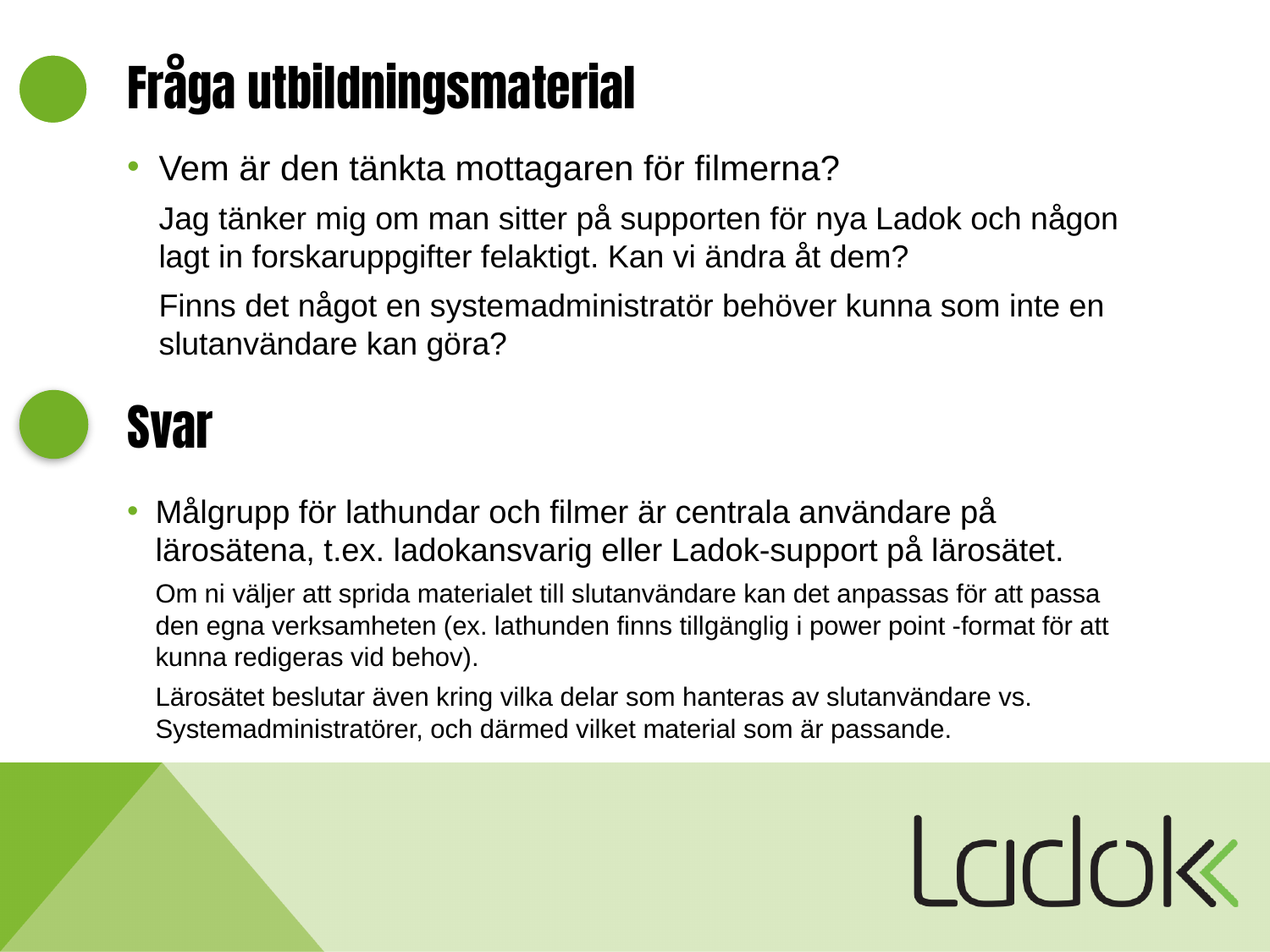

# Fråga utbildningsmaterial
Vem är den tänkta mottagaren för filmerna?
Jag tänker mig om man sitter på supporten för nya Ladok och någon lagt in forskaruppgifter felaktigt. Kan vi ändra åt dem?
Finns det något en systemadministratör behöver kunna som inte en slutanvändare kan göra?

Svar
Målgrupp för lathundar och filmer är centrala användare på lärosätena, t.ex. ladokansvarig eller Ladok-support på lärosätet.
Om ni väljer att sprida materialet till slutanvändare kan det anpassas för att passa den egna verksamheten (ex. lathunden finns tillgänglig i power point -format för att kunna redigeras vid behov).
Lärosätet beslutar även kring vilka delar som hanteras av slutanvändare vs. Systemadministratörer, och därmed vilket material som är passande.